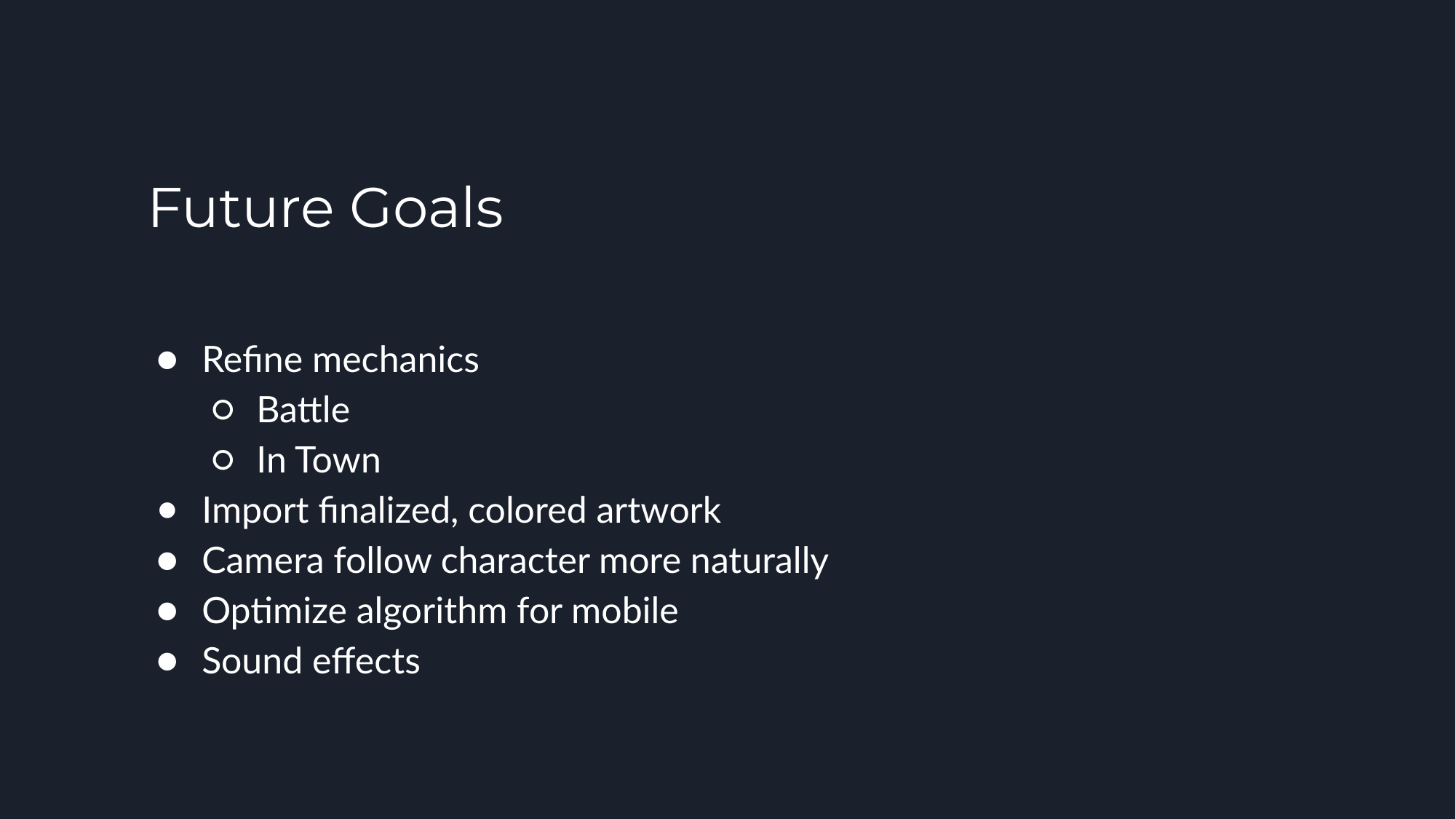

# Future Goals
Refine mechanics
Battle
In Town
Import finalized, colored artwork
Camera follow character more naturally
Optimize algorithm for mobile
Sound effects